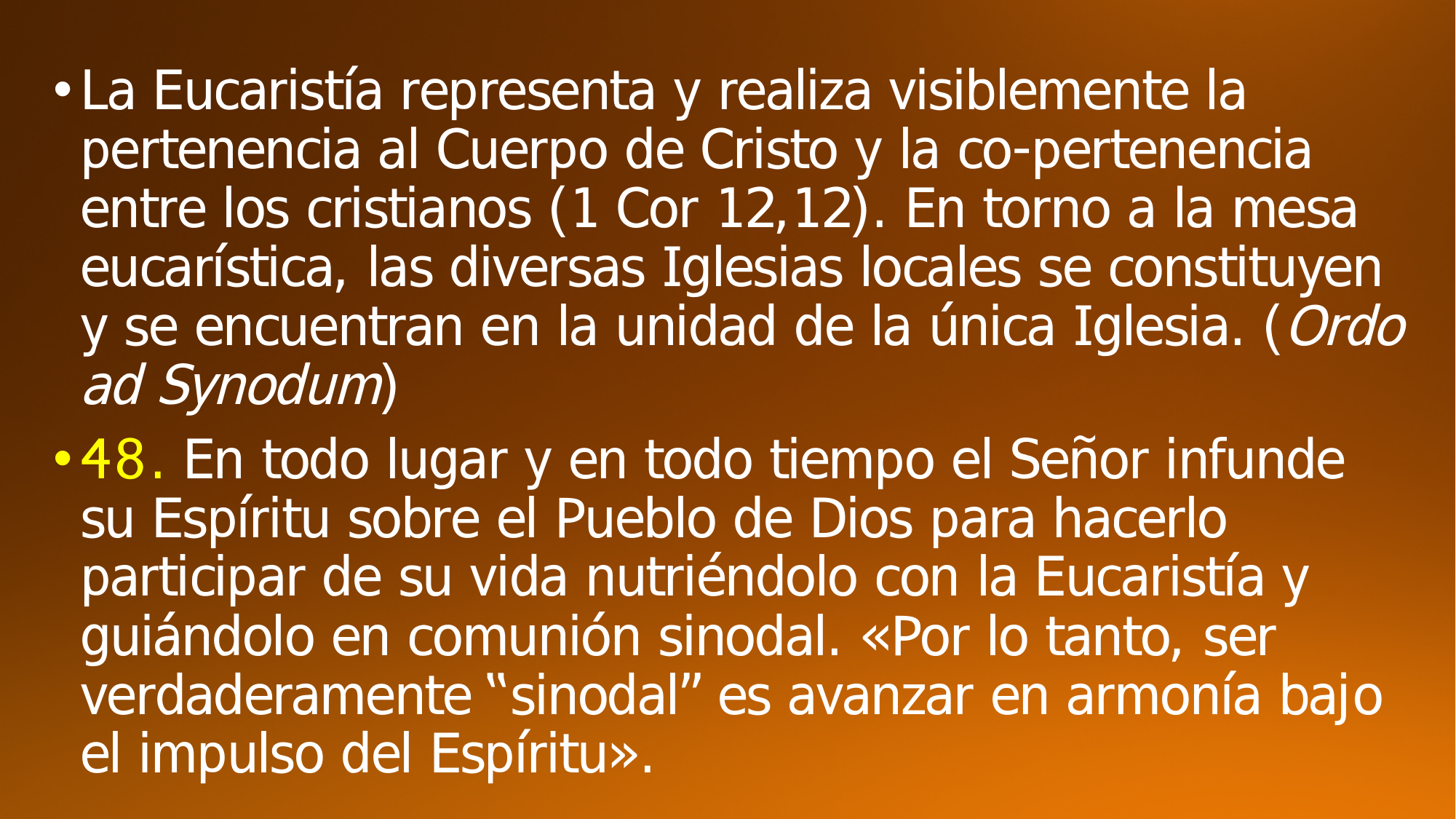

#
La Eucaristía representa y realiza visiblemente la pertenencia al Cuerpo de Cristo y la co-pertenencia entre los cristianos (1 Cor 12,12). En torno a la mesa eucarística, las diversas Iglesias locales se constituyen y se encuentran en la unidad de la única Iglesia. (Ordo ad Synodum)
48. En todo lugar y en todo tiempo el Señor infunde su Espíritu sobre el Pueblo de Dios para hacerlo participar de su vida nutriéndolo con la Eucaristía y guiándolo en comunión sinodal. «Por lo tanto, ser verdaderamente “sinodal” es avanzar en armonía bajo el impulso del Espíritu».